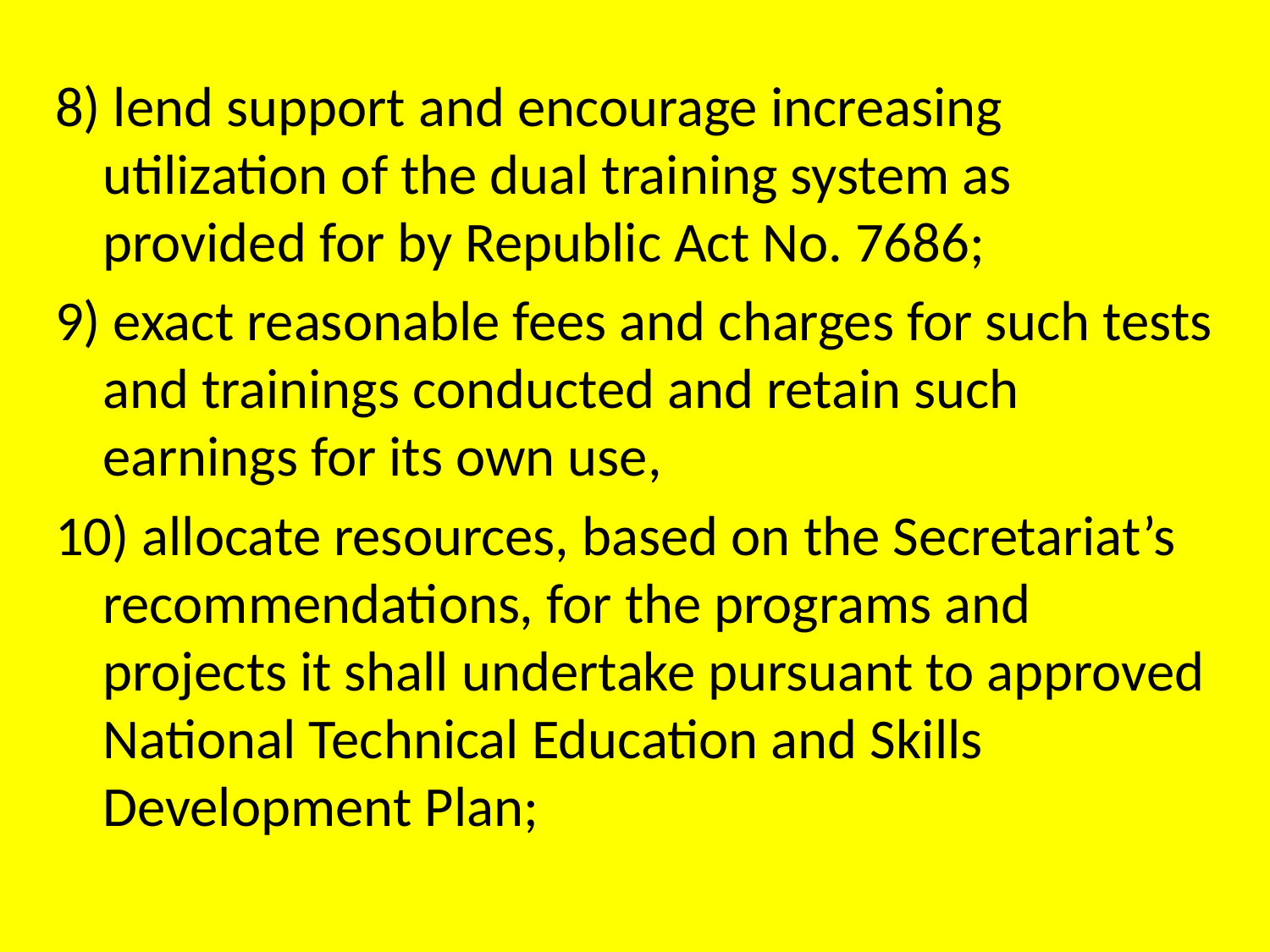

8) lend support and encourage increasing utilization of the dual training system as provided for by Republic Act No. 7686;
9) exact reasonable fees and charges for such tests and trainings conducted and retain such earnings for its own use,
10) allocate resources, based on the Secretariat’s recommendations, for the programs and projects it shall undertake pursuant to approved National Technical Education and Skills Development Plan;